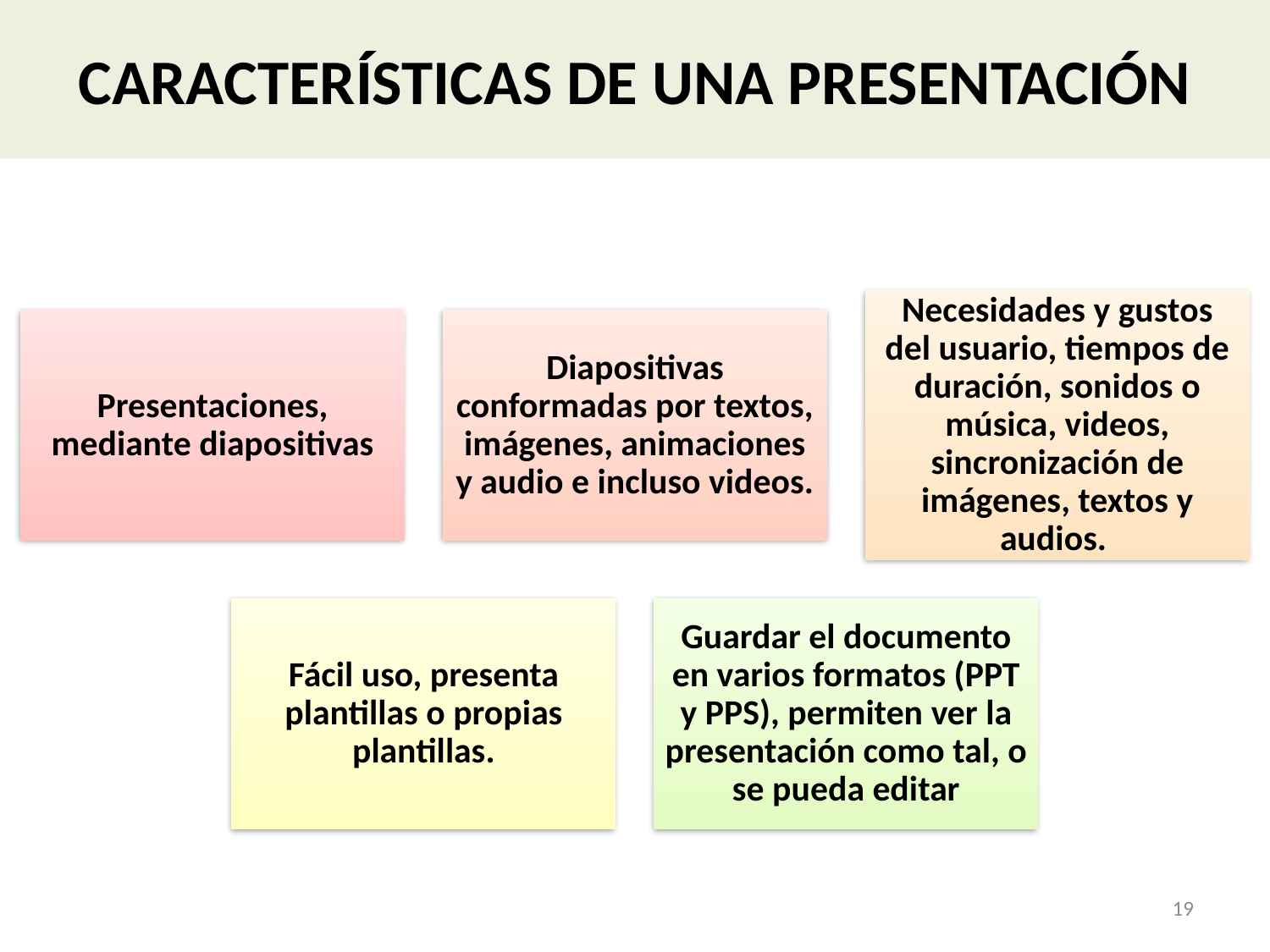

CARACTERÍSTICAS DE UNA PRESENTACIÓN

Presentaciones, mediante diapositivas
Diapositivas conformadas por textos, imágenes, animaciones y audio e incluso videos.
Necesidades y gustos del usuario, tiempos de duración, sonidos o música, videos, sincronización de imágenes, textos y audios.
Fácil uso, presenta plantillas o propias plantillas.
Guardar el documento en varios formatos (PPT y PPS), permiten ver la presentación como tal, o se pueda editar
19